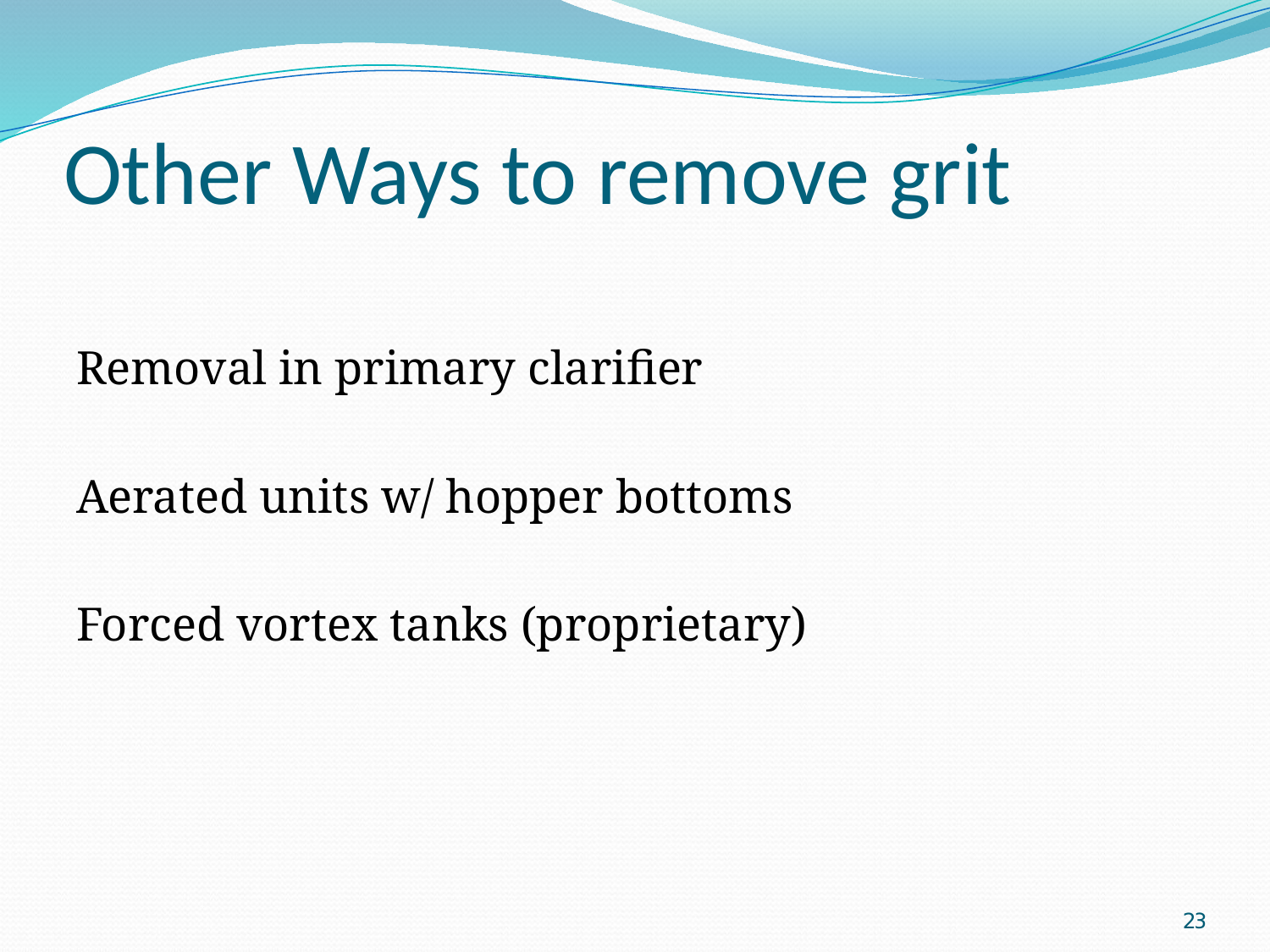

# Other Ways to remove grit

Removal in primary clarifier

Aerated units w/ hopper bottoms

Forced vortex tanks (proprietary)
23